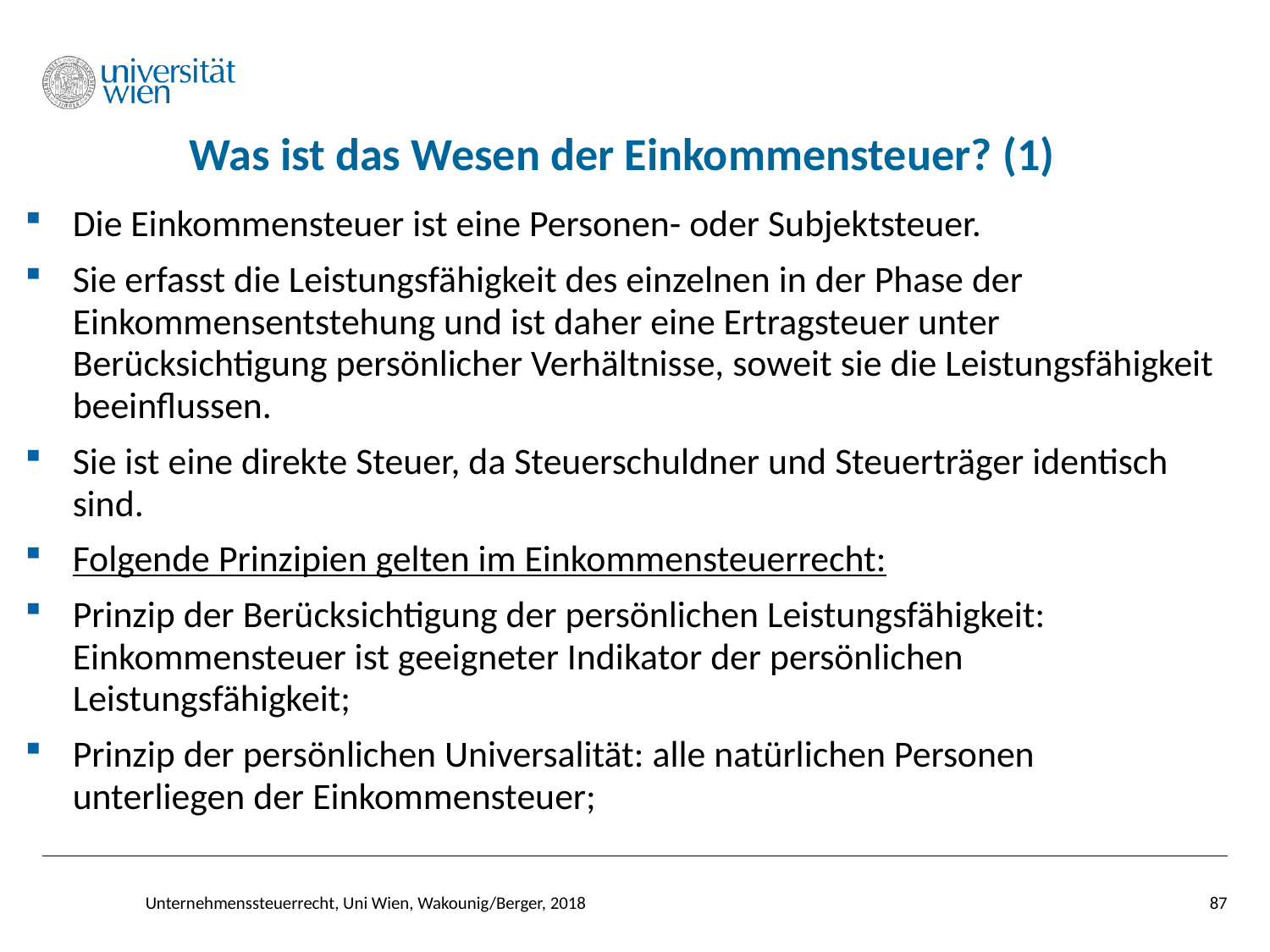

# Was ist das Wesen der Einkommensteuer? (1)
Die Einkommensteuer ist eine Personen- oder Subjektsteuer.
Sie erfasst die Leistungsfähigkeit des einzelnen in der Phase der Einkommensentstehung und ist daher eine Ertragsteuer unter Berücksichtigung persönlicher Verhältnisse, soweit sie die Leistungsfähigkeit beeinflussen.
Sie ist eine direkte Steuer, da Steuerschuldner und Steuerträger identisch sind.
Folgende Prinzipien gelten im Einkommensteuerrecht:
Prinzip der Berücksichtigung der persönlichen Leistungsfähigkeit: Einkommensteuer ist geeigneter Indikator der persönlichen Leistungsfähigkeit;
Prinzip der persönlichen Universalität: alle natürlichen Personen unterliegen der Einkommensteuer;

Unternehmenssteuerrecht, Uni Wien, Wakounig/Berger, 2018
87